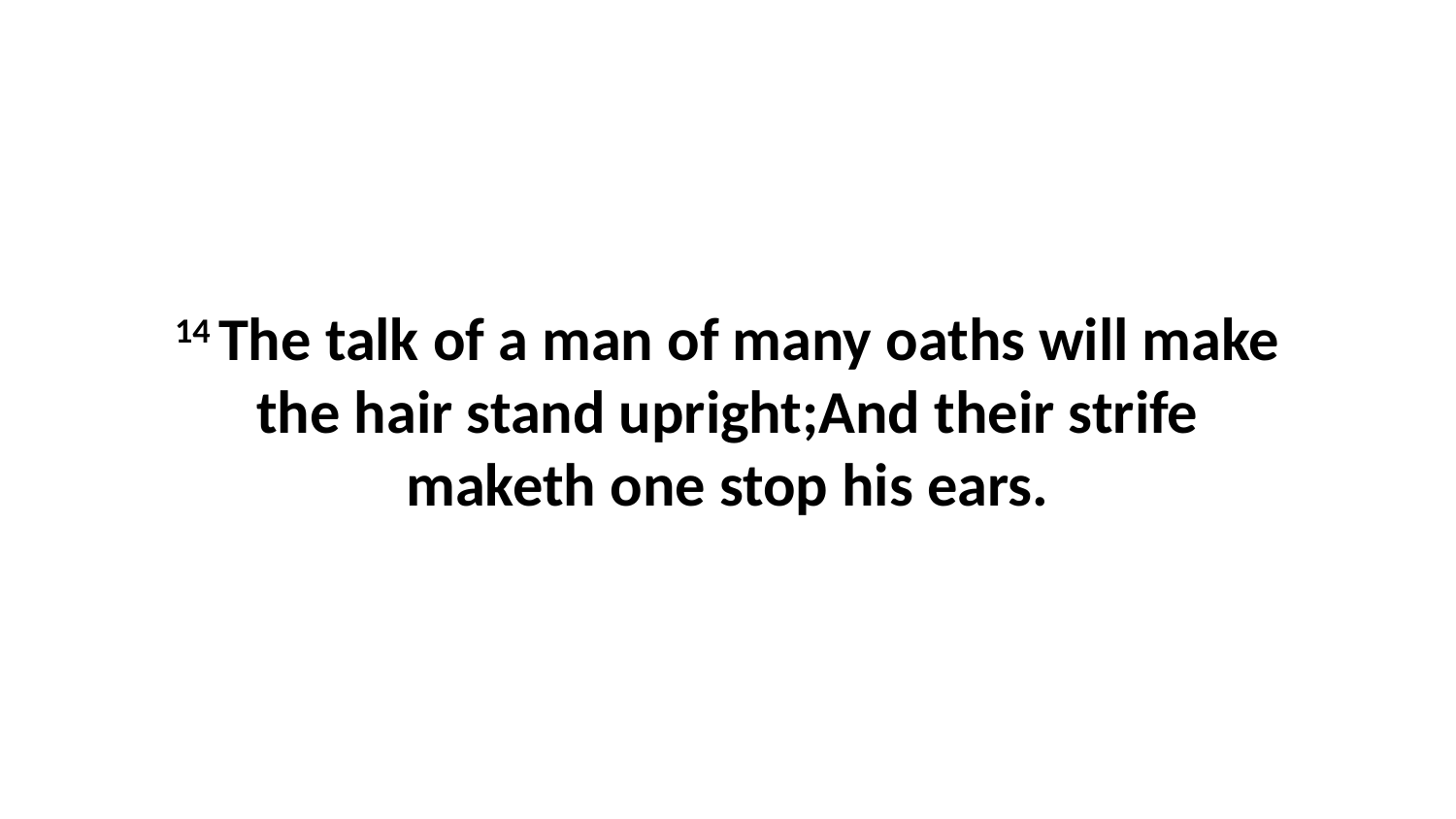

14 The talk of a man of many oaths will make the hair stand upright;And their strife maketh one stop his ears.